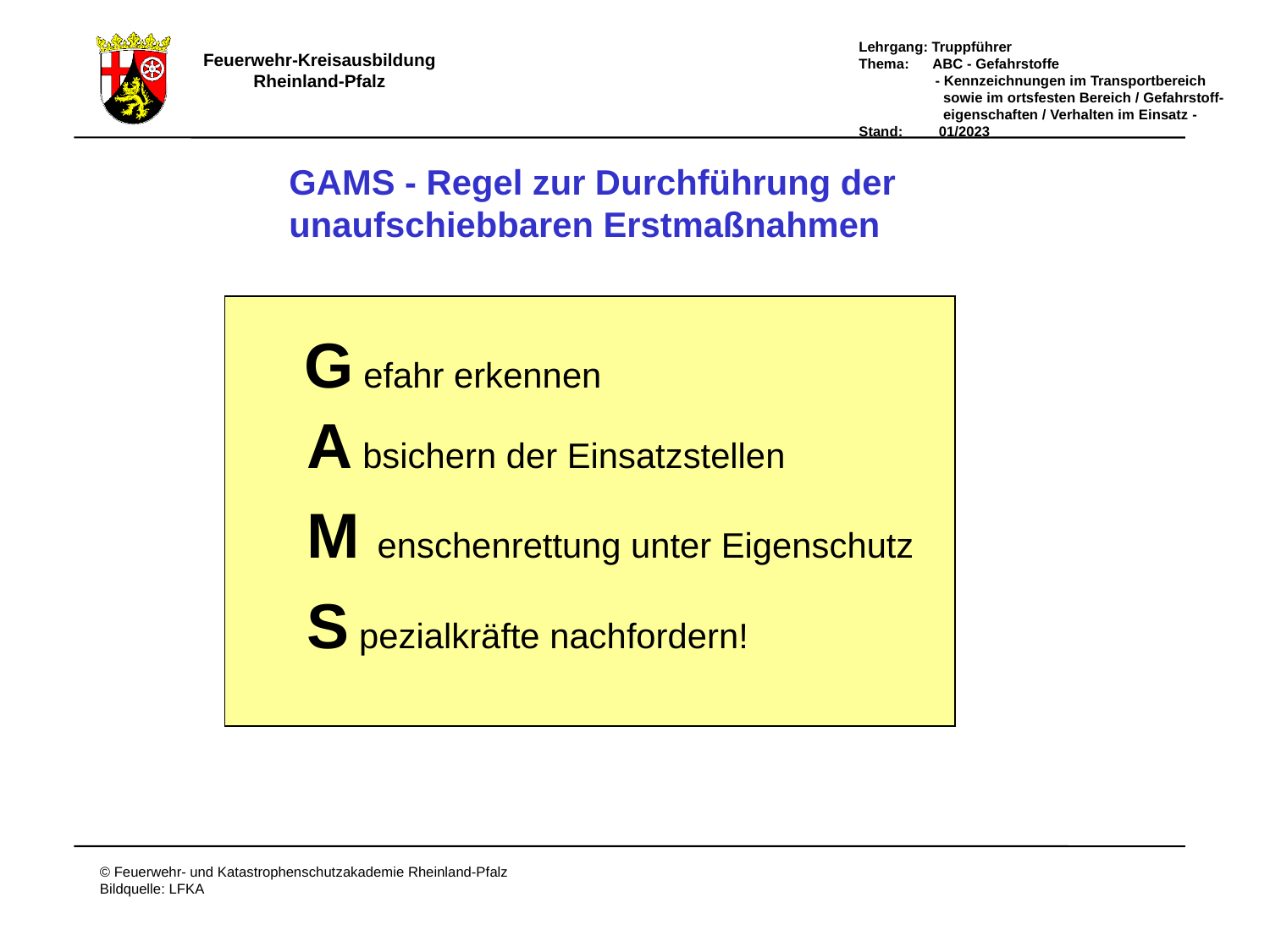

GAMS - Regel zur Durchführung der
unaufschiebbaren Erstmaßnahmen

G efahr erkennen
A bsichern der Einsatzstellen
M enschenrettung unter Eigenschutz
S pezialkräfte nachfordern!
GAMS-Regel der Erstmaßnahmen